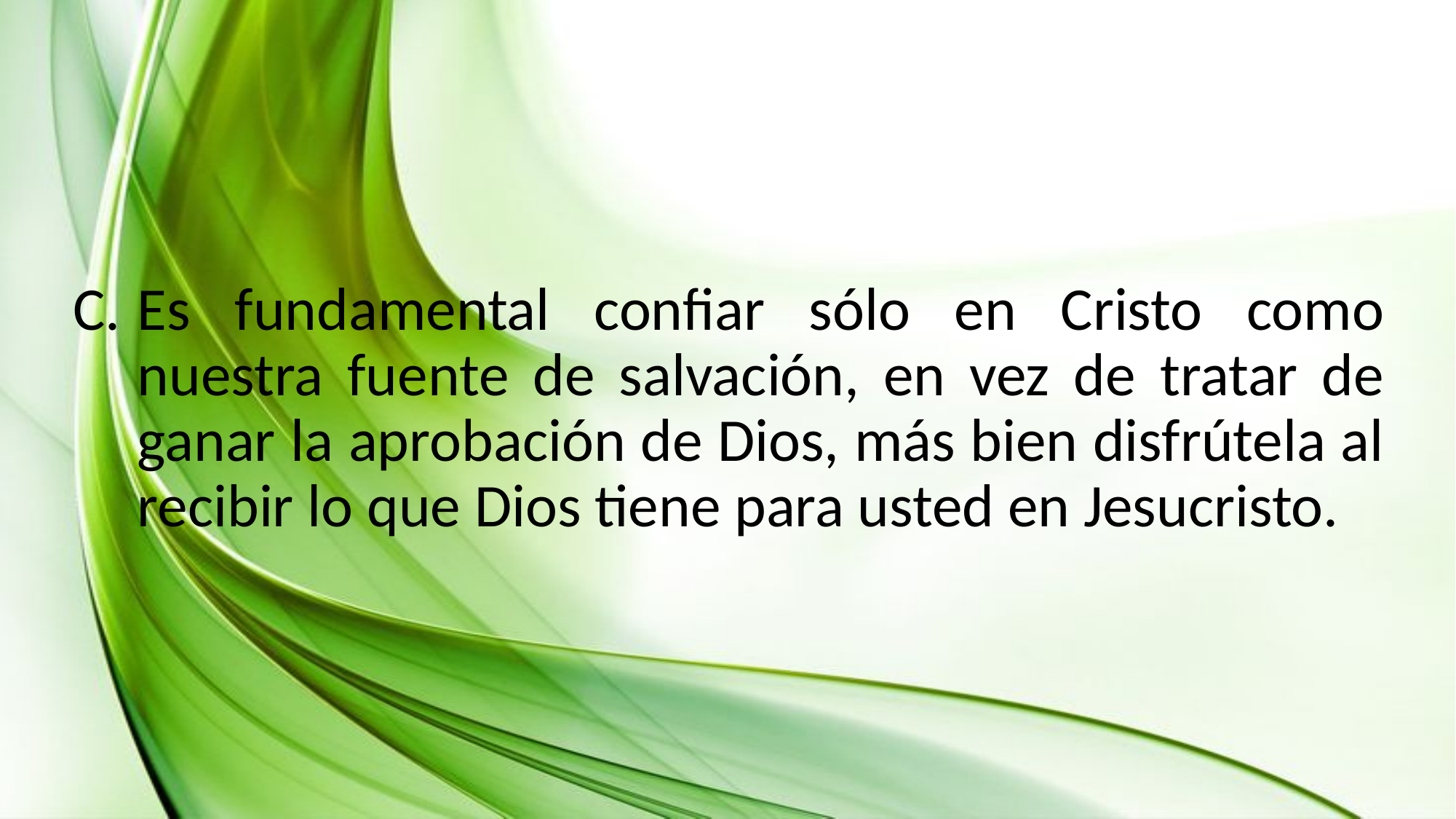

Es fundamental confiar sólo en Cristo como nuestra fuente de salvación, en vez de tratar de ganar la aprobación de Dios, más bien disfrútela al recibir lo que Dios tiene para usted en Jesucristo.